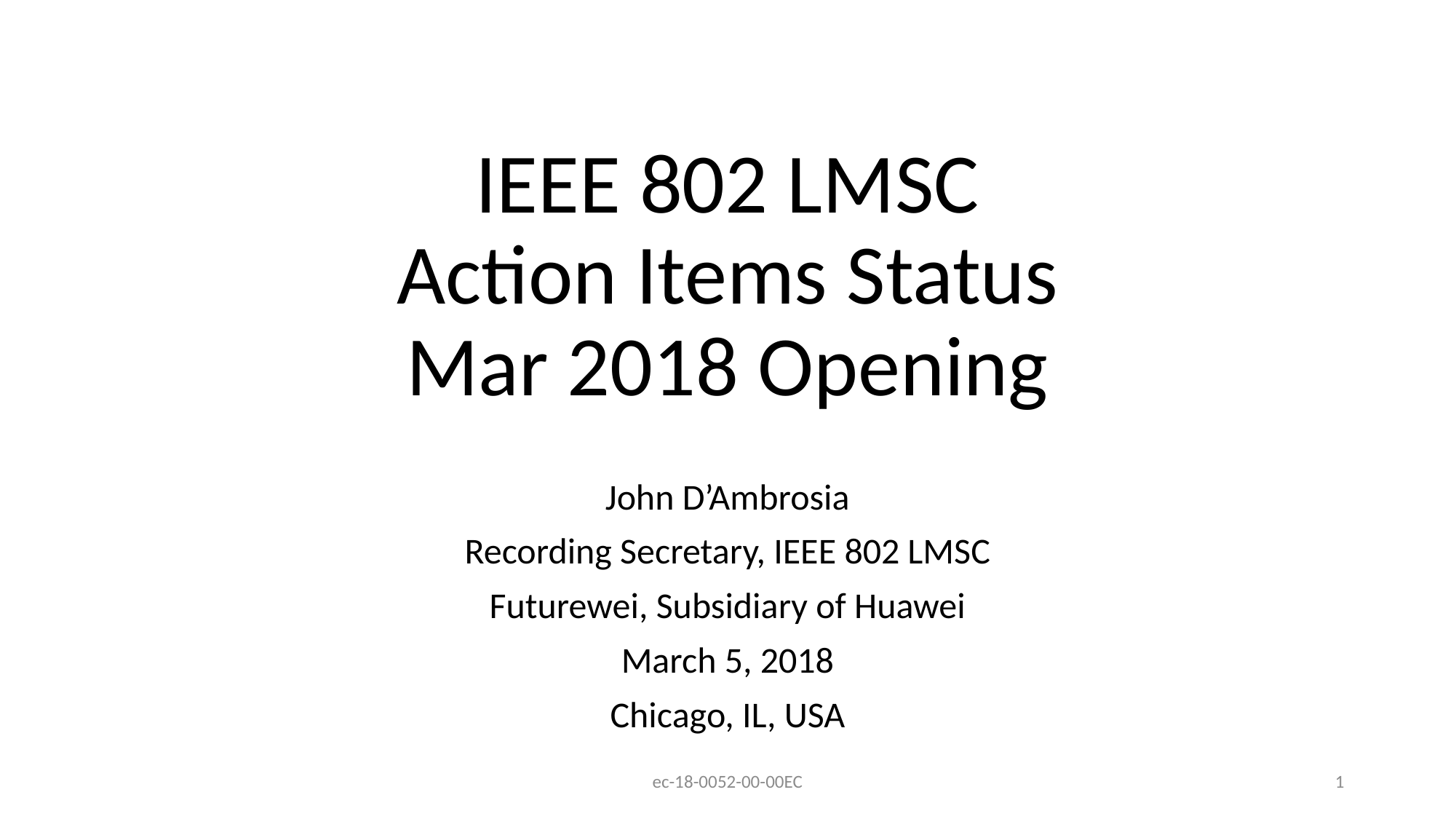

# IEEE 802 LMSC Action Items Status Mar 2018 Opening
John D’Ambrosia
Recording Secretary, IEEE 802 LMSC
Futurewei, Subsidiary of Huawei
March 5, 2018
Chicago, IL, USA
ec-18-0052-00-00EC
1